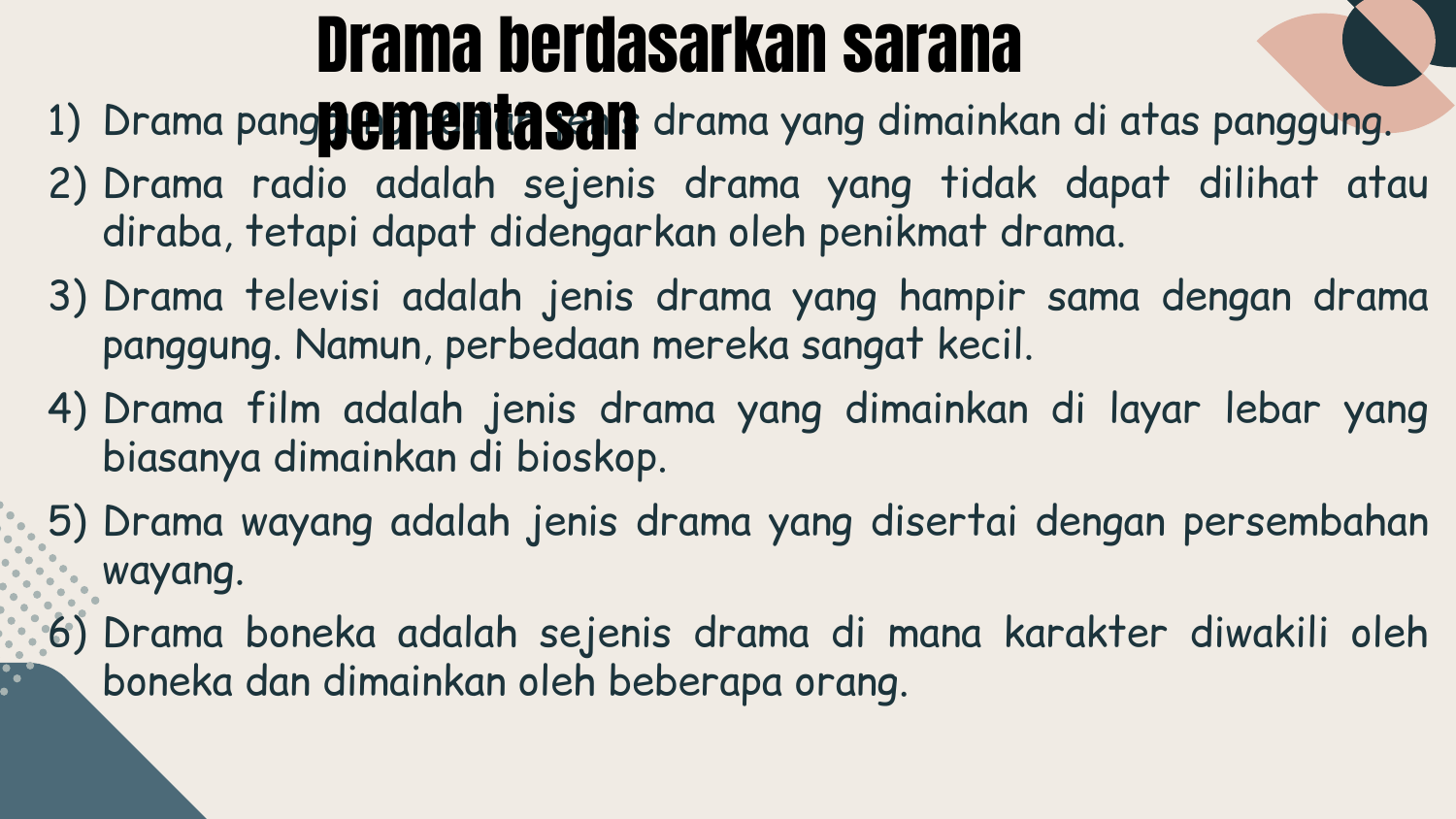

Drama berdasarkan sarana pementasan
Drama panggung adalah jenis drama yang dimainkan di atas panggung.
Drama radio adalah sejenis drama yang tidak dapat dilihat atau diraba, tetapi dapat didengarkan oleh penikmat drama.
Drama televisi adalah jenis drama yang hampir sama dengan drama panggung. Namun, perbedaan mereka sangat kecil.
Drama film adalah jenis drama yang dimainkan di layar lebar yang biasanya dimainkan di bioskop.
Drama wayang adalah jenis drama yang disertai dengan persembahan wayang.
Drama boneka adalah sejenis drama di mana karakter diwakili oleh boneka dan dimainkan oleh beberapa orang.